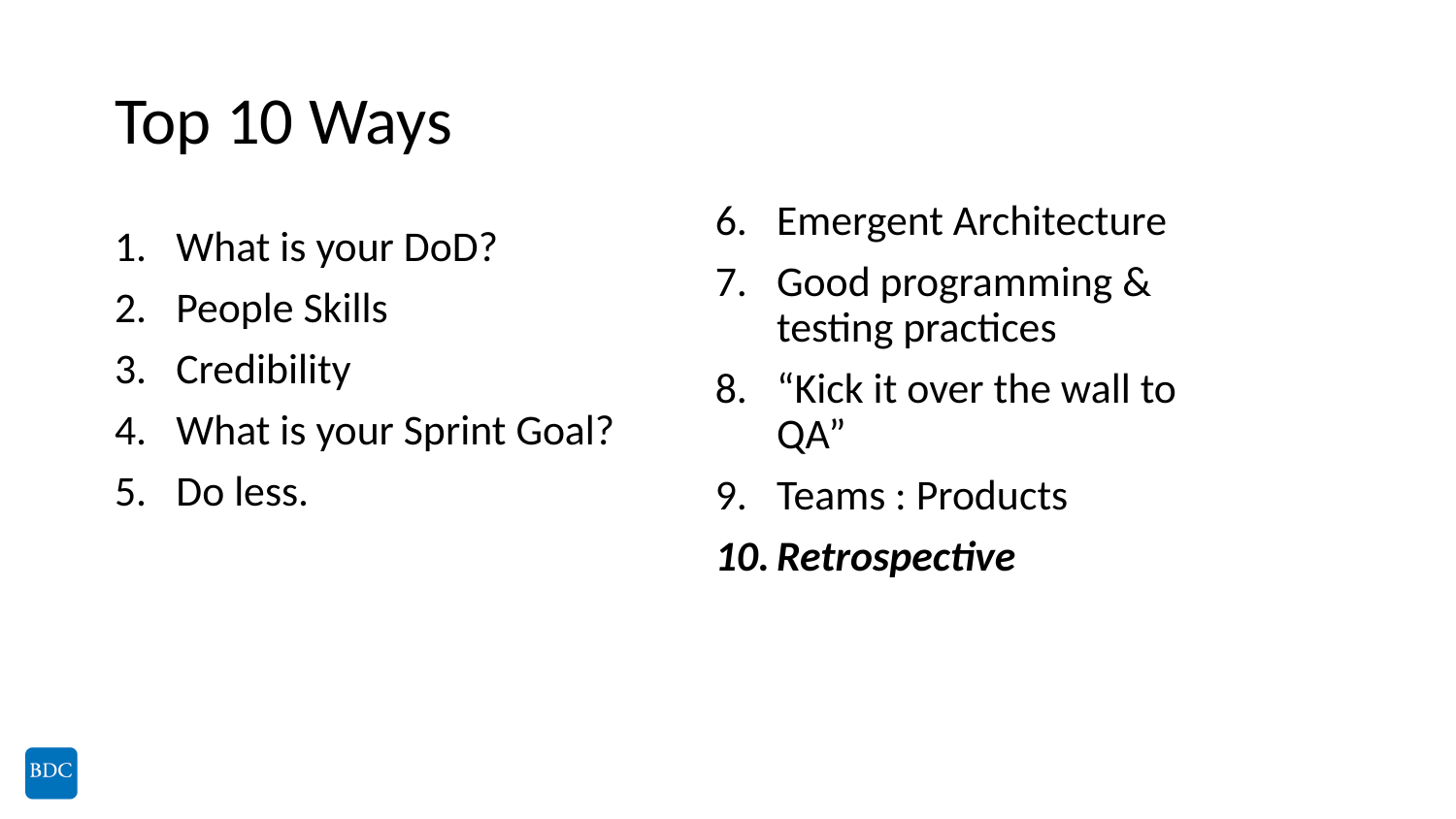

# Top 10 Ways
Emergent Architecture
Good programming & testing practices
“Kick it over the wall to QA”
Teams : Products
Retrospective

What is your DoD?
People Skills
Credibility
What is your Sprint Goal?
Do less.